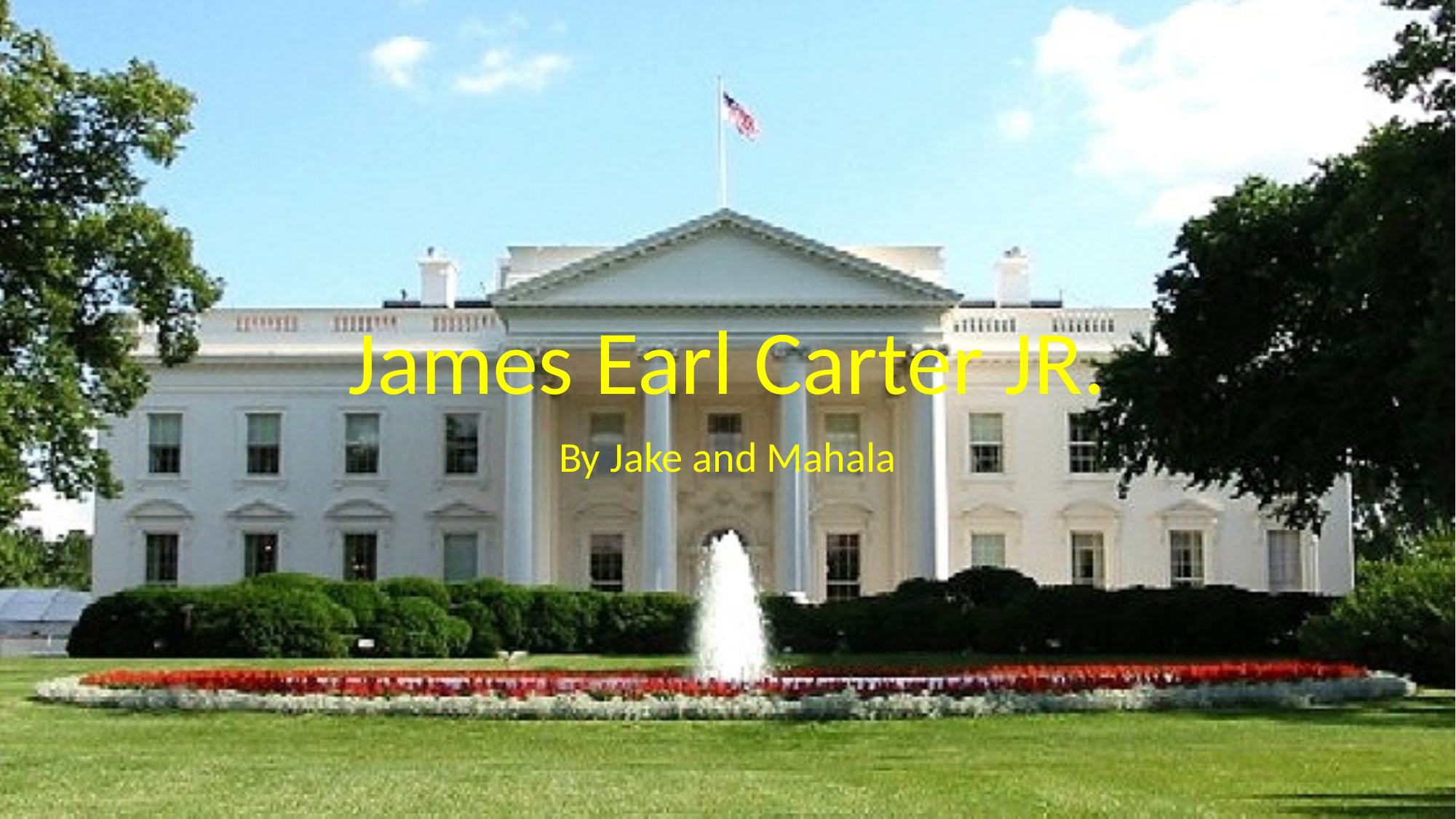

# James Earl Carter JR.
By Jake and Mahala